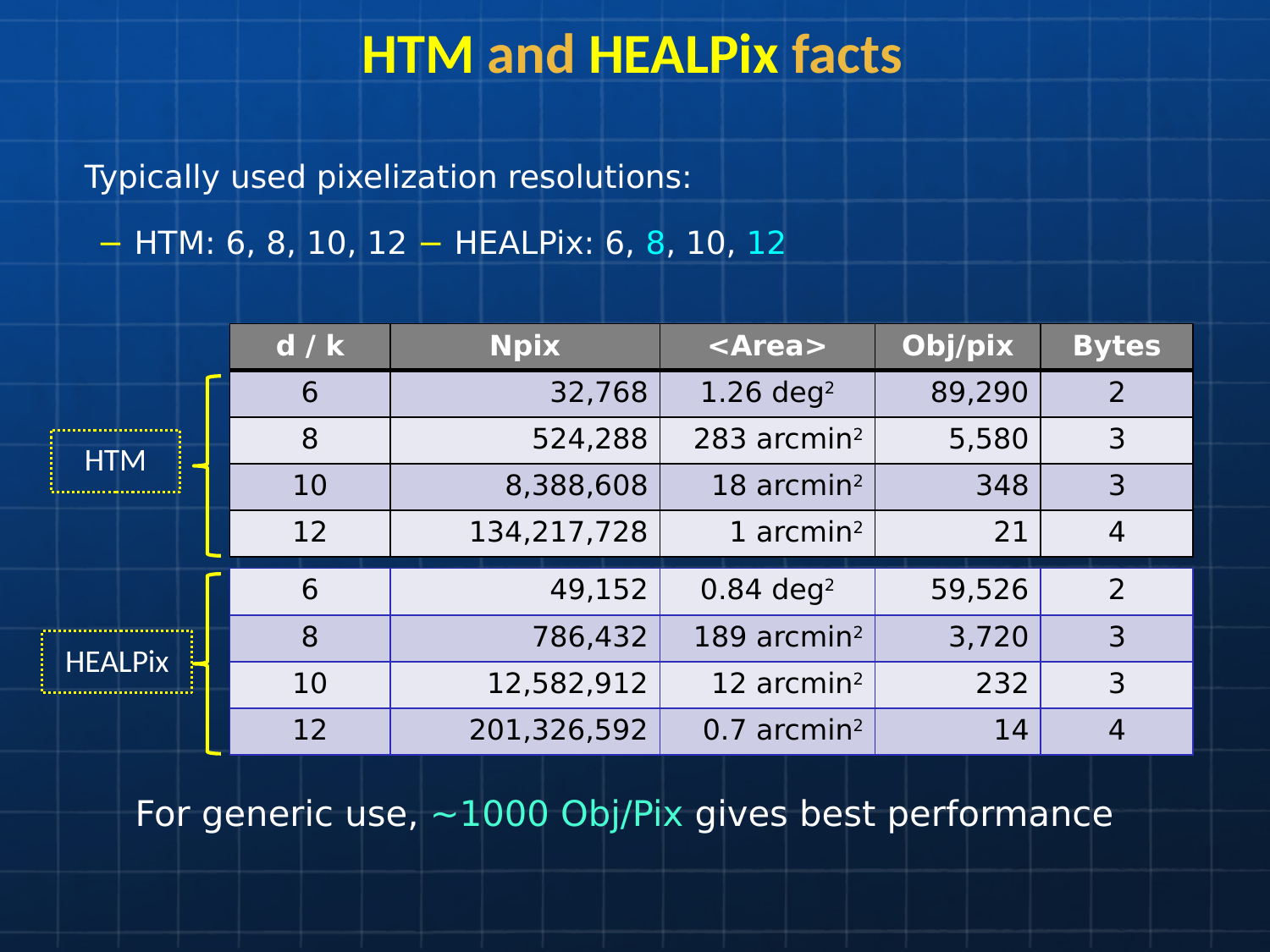

HTM and HEALPix facts
Typically used pixelization resolutions:
− HTM: 6, 8, 10, 12 − HEALPix: 6, 8, 10, 12
| d / k | Npix | <Area> | Obj/pix | Bytes |
| --- | --- | --- | --- | --- |
| 6 | 32,768 | 1.26 deg2 | 89,290 | 2 |
| 8 | 524,288 | 283 arcmin2 | 5,580 | 3 |
| 10 | 8,388,608 | 18 arcmin2 | 348 | 3 |
| 12 | 134,217,728 | 1 arcmin2 | 21 | 4 |

HTM
| 6 | 49,152 | 0.84 deg2 | 59,526 | 2 |
| --- | --- | --- | --- | --- |
| 8 | 786,432 | 189 arcmin2 | 3,720 | 3 |
| 10 | 12,582,912 | 12 arcmin2 | 232 | 3 |
| 12 | 201,326,592 | 0.7 arcmin2 | 14 | 4 |

HEALPix
For generic use, ~1000 Obj/Pix gives best performance